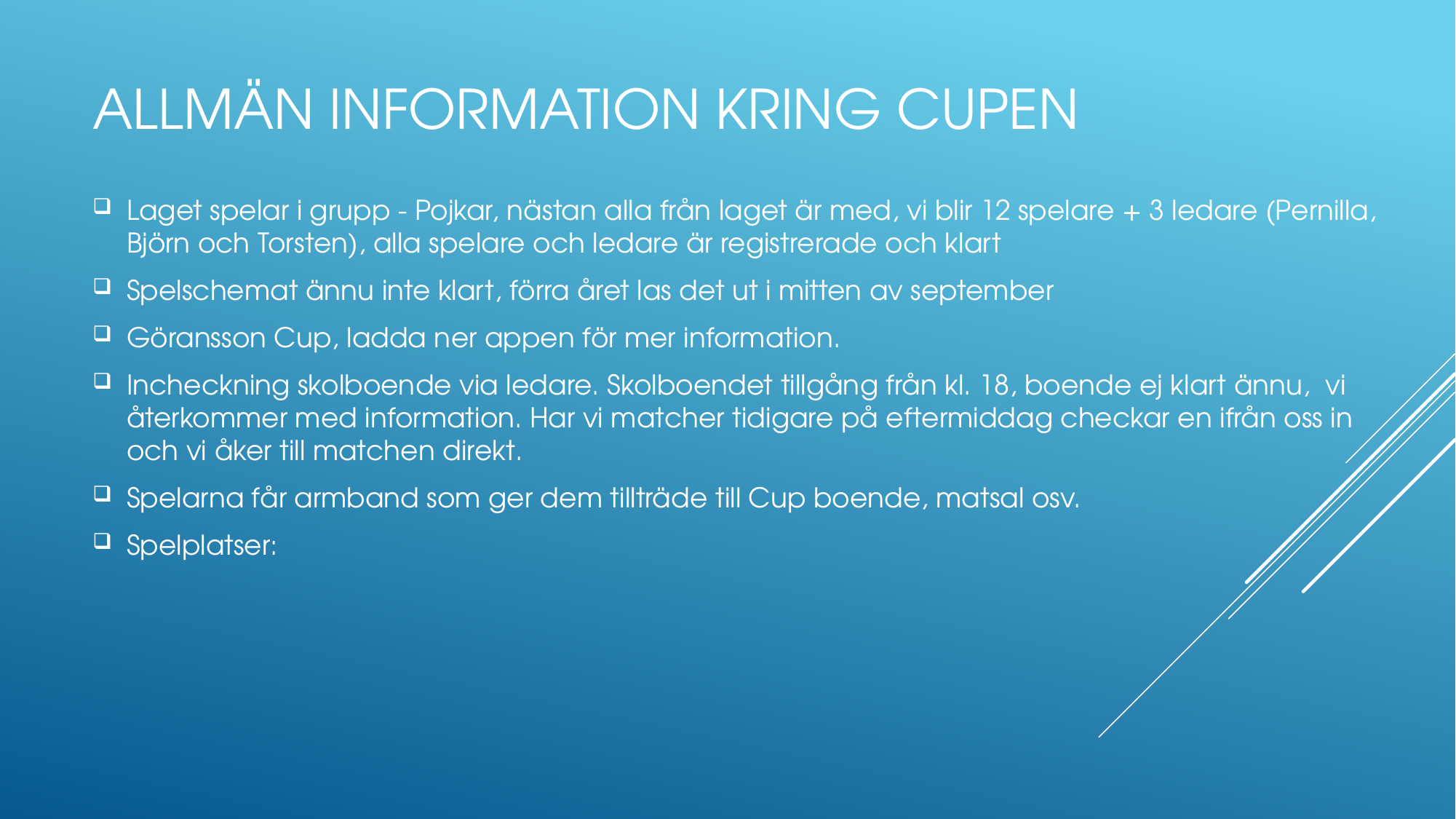

# Allmän information kring cupen
Laget spelar i grupp - Pojkar, nästan alla från laget är med, vi blir 12 spelare + 3 ledare (Pernilla, Björn och Torsten), alla spelare och ledare är registrerade och klart
Spelschemat ännu inte klart, förra året las det ut i mitten av september
Göransson Cup, ladda ner appen för mer information.
Incheckning skolboende via ledare. Skolboendet tillgång från kl. 18, boende ej klart ännu,  vi återkommer med information. Har vi matcher tidigare på eftermiddag checkar en ifrån oss in och vi åker till matchen direkt.
Spelarna får armband som ger dem tillträde till Cup boende, matsal osv.
Spelplatser: